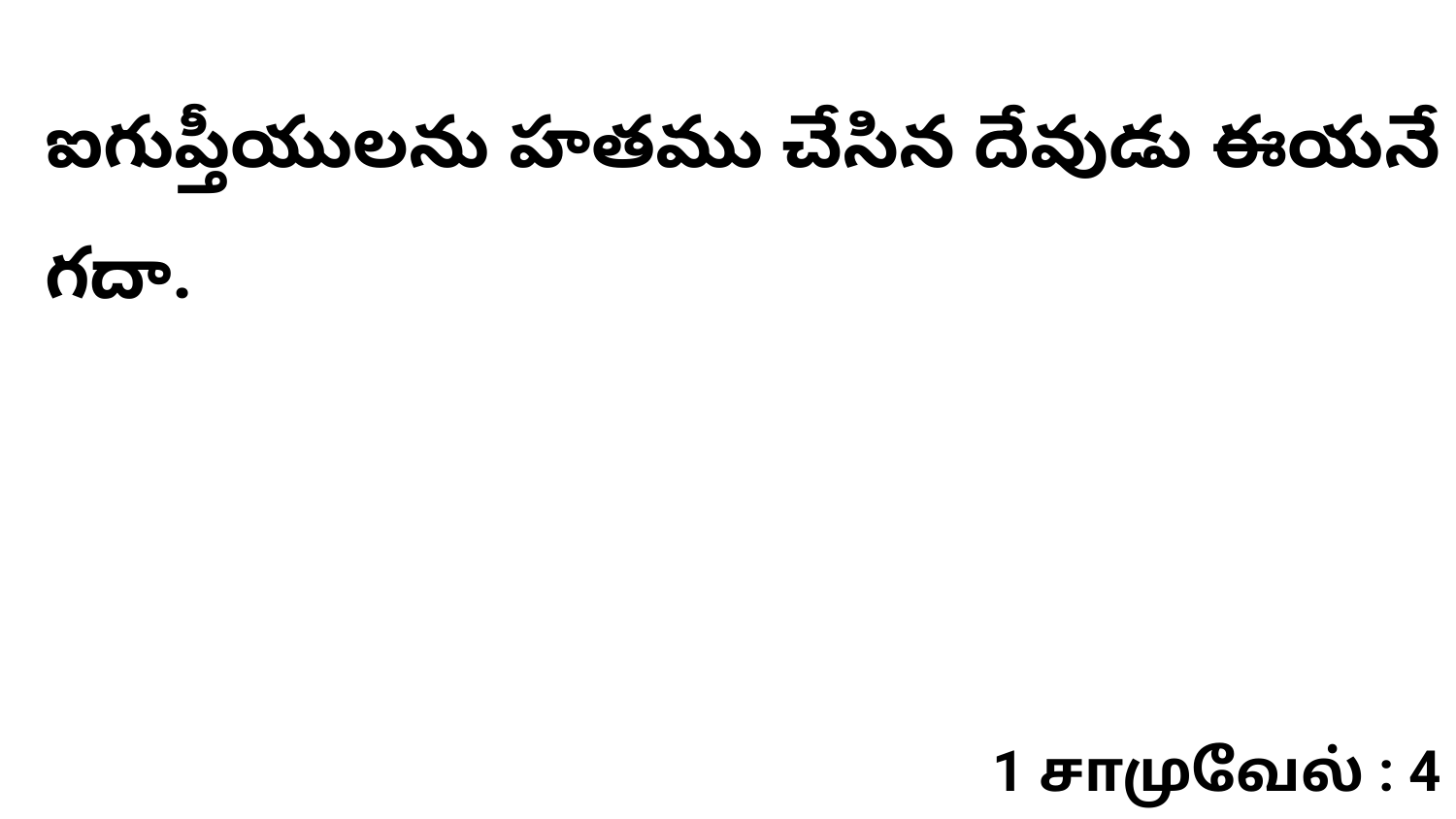

ఐగుప్తీయులను హతము చేసిన దేవుడు ఈయనే గదా.
1 சாமுவேல் : 4